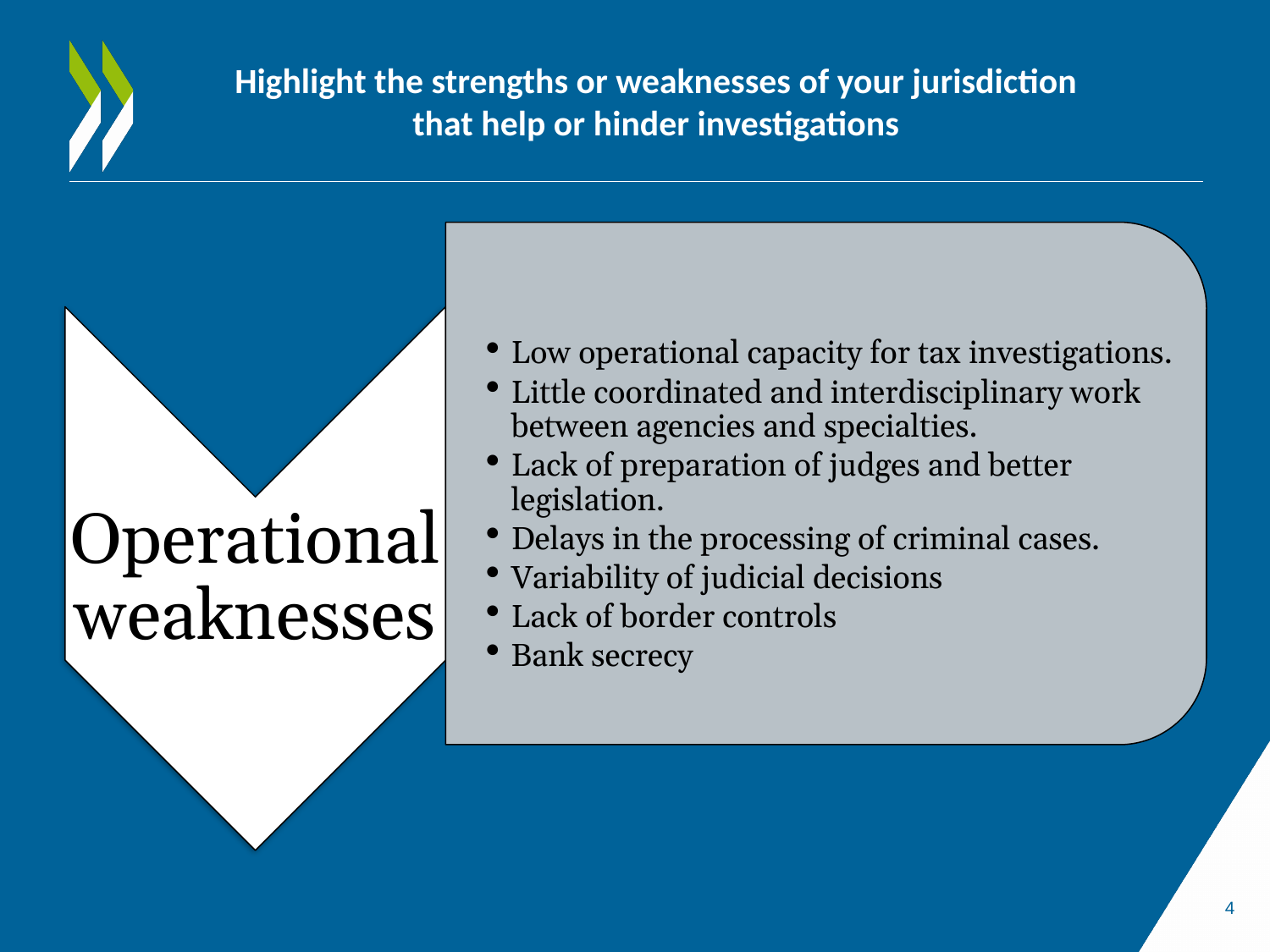

# Highlight the strengths or weaknesses of your jurisdiction that help or hinder investigations
Operational weaknesses

Low operational capacity for tax investigations.
Little coordinated and interdisciplinary work between agencies and specialties.
Lack of preparation of judges and better legislation.
Delays in the processing of criminal cases.
Variability of judicial decisions
Lack of border controls
Bank secrecy
4